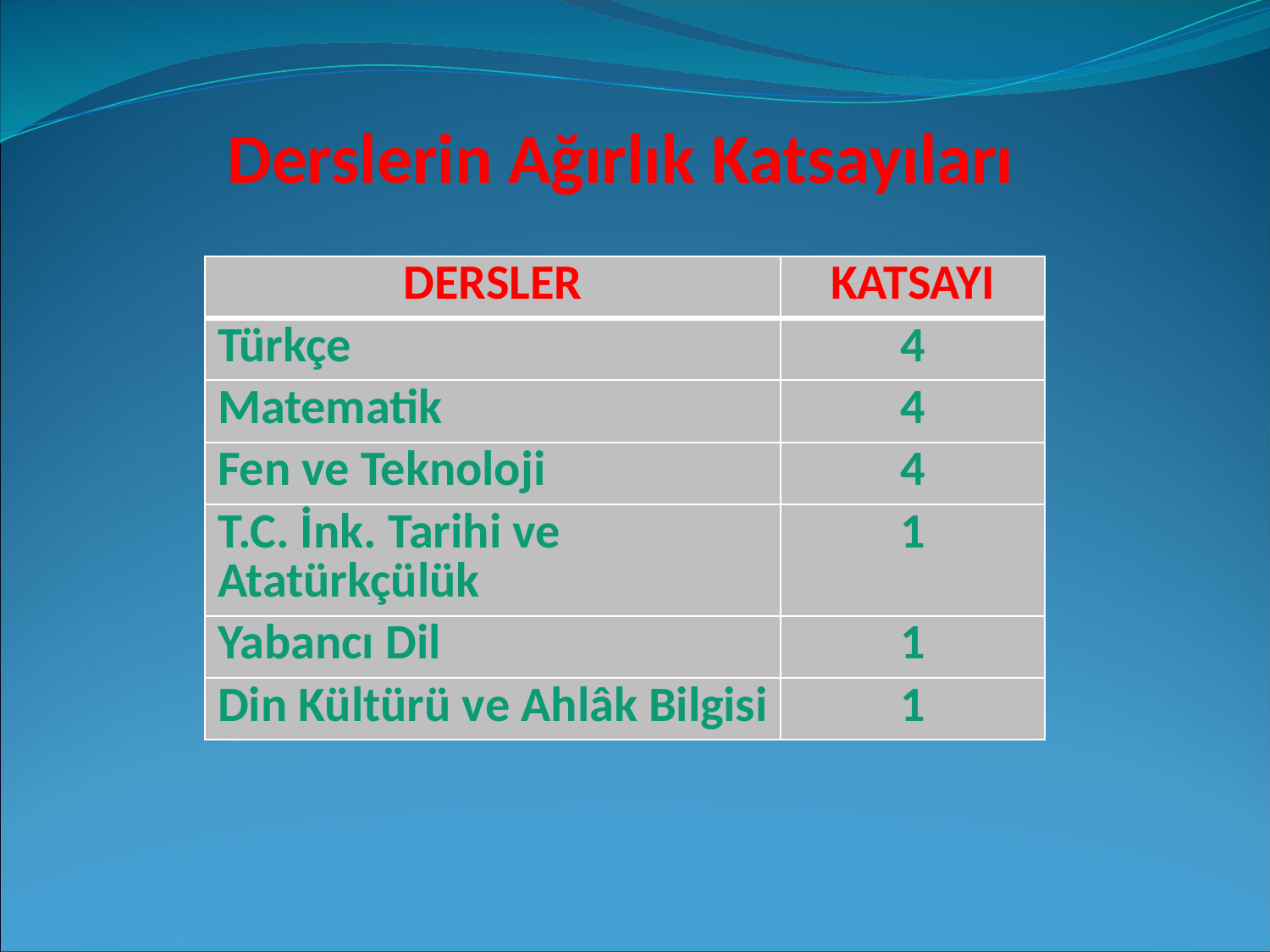

#
Derslerin Ağırlık Katsayıları
| DERSLER | KATSAYI |
| --- | --- |
| Türkçe | 4 |
| Matematik | 4 |
| Fen ve Teknoloji | 4 |
| T.C. İnk. Tarihi ve Atatürkçülük | 1 |
| Yabancı Dil | 1 |
| Din Kültürü ve Ahlâk Bilgisi | 1 |